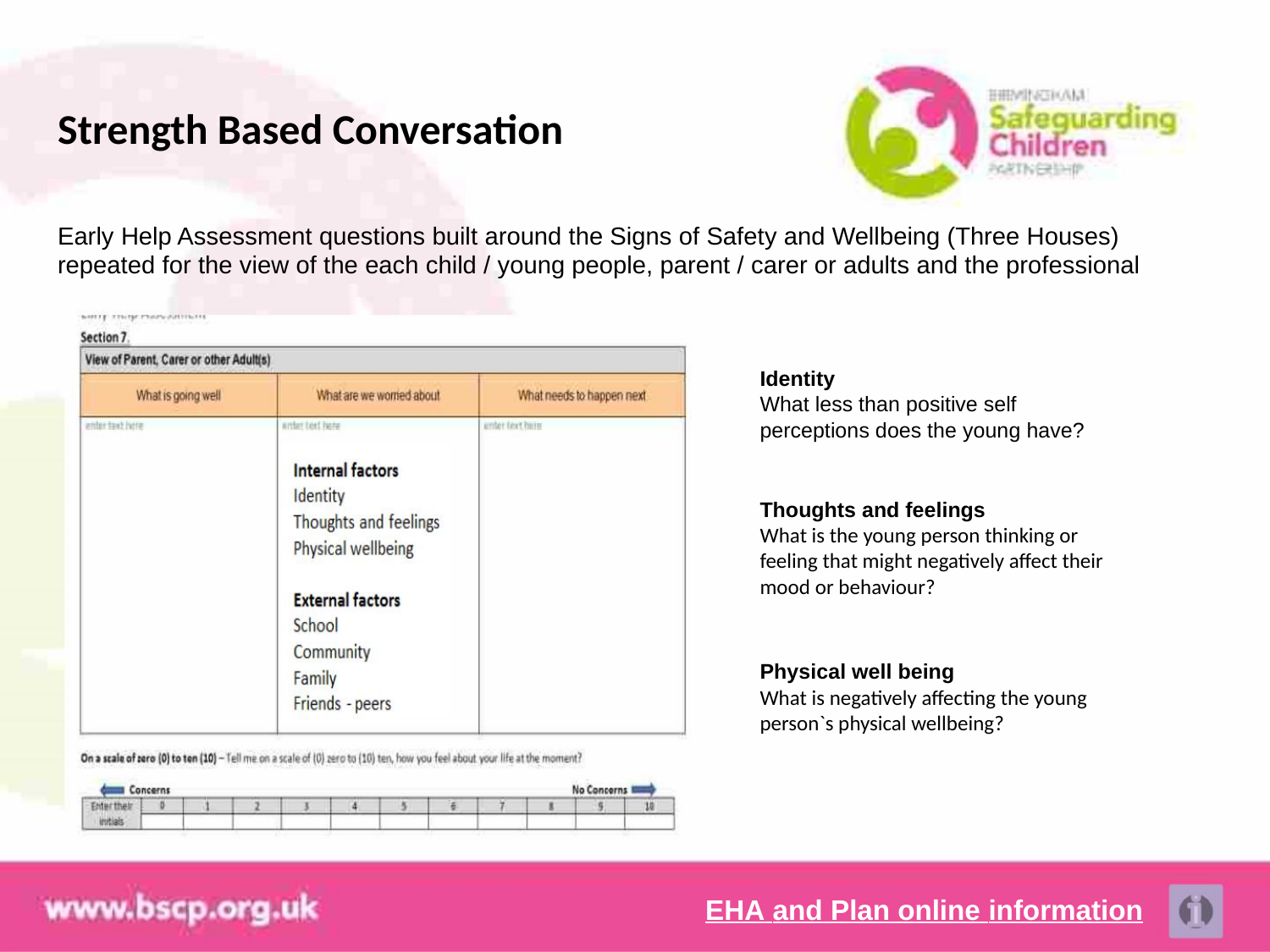

Strength Based Conversation
Early Help Assessment questions built around the Signs of Safety and Wellbeing (Three Houses)
repeated for the view of the each child / young people, parent / carer or adults and the professional
Identity
What less than positive self
perceptions does the young have?
Thoughts and feelings
What is the young person thinking or
feeling that might negatively affect their
mood or behaviour?
Physical well being
What is negatively affecting the young
person`s physical wellbeing?
EHA and Plan online information